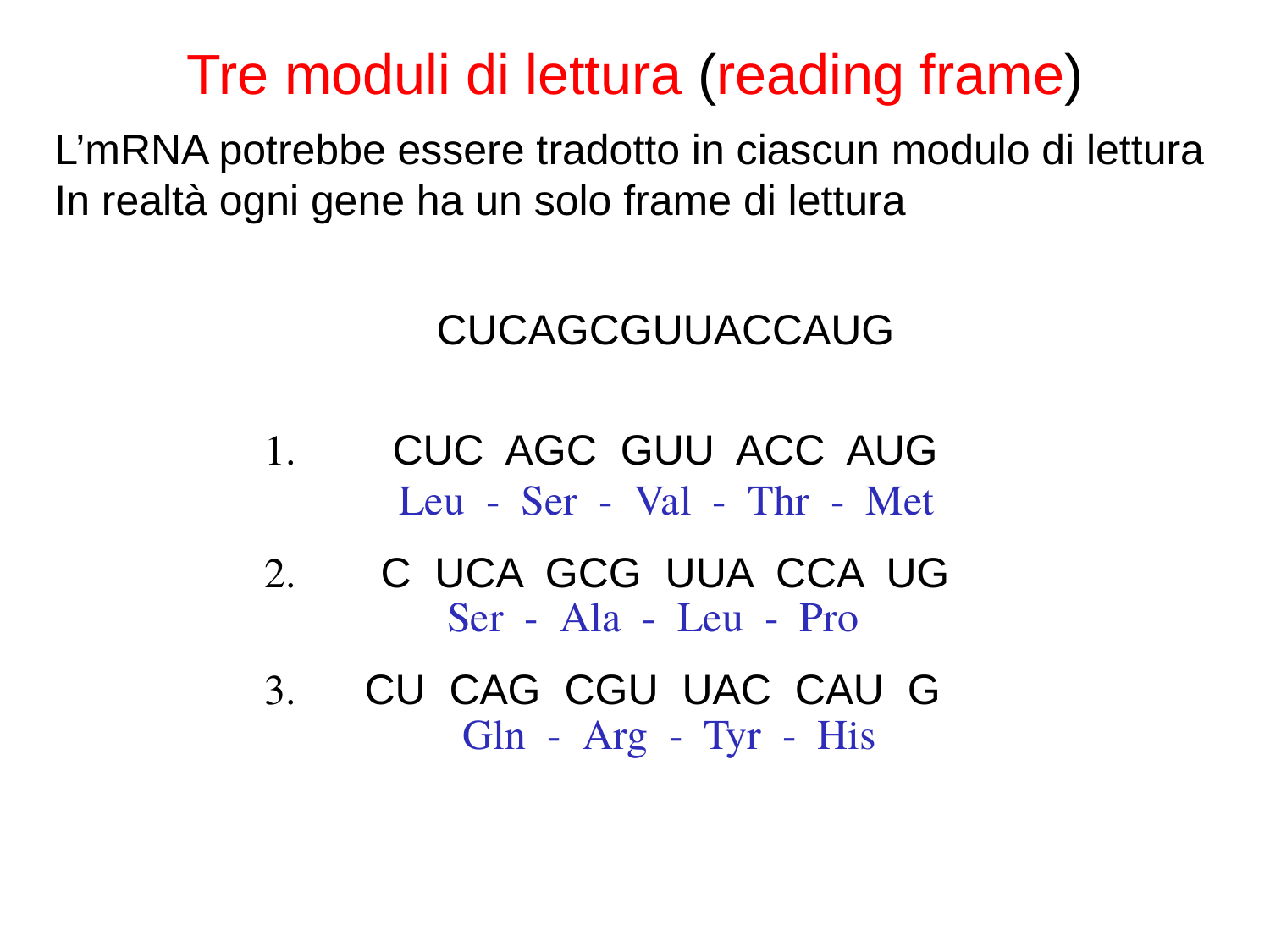

Tre moduli di lettura (reading frame)
L’mRNA potrebbe essere tradotto in ciascun modulo di lettura
In realtà ogni gene ha un solo frame di lettura
CUCAGCGUUACCAUG
1.
CUC  AGC  GUU  ACC  AUG
Leu  -  Ser  -  Val  -  Thr  -  Met
Ser  -  Ala  -  Leu  -  Pro
Gln  -  Arg  -  Tyr  -  His
2.
C  UCA  GCG  UUA  CCA  UG
3.
CU  CAG  CGU  UAC  CAU  G